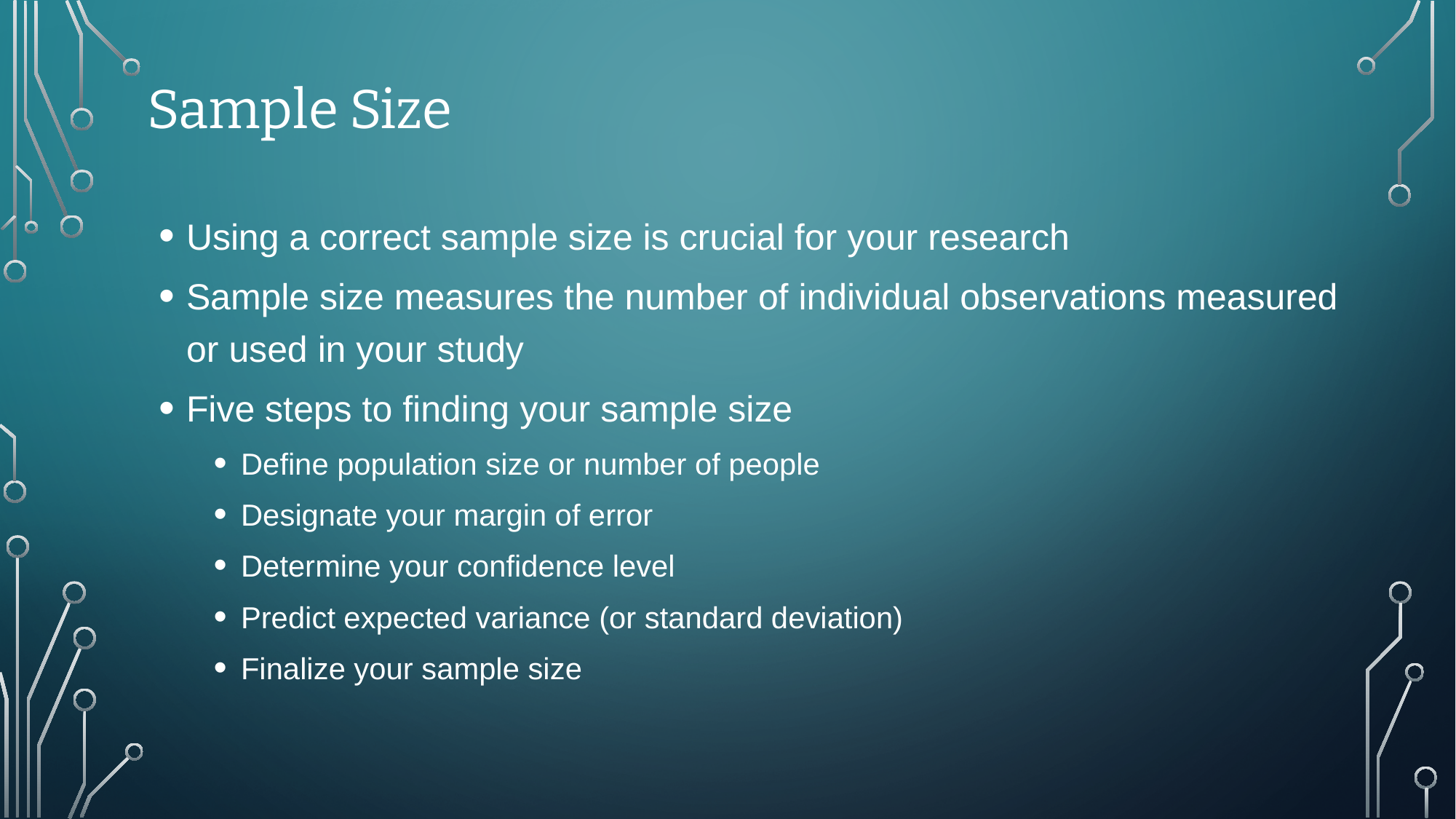

# Sample Size
Using a correct sample size is crucial for your research
Sample size measures the number of individual observations measured or used in your study
Five steps to finding your sample size
Define population size or number of people
Designate your margin of error
Determine your confidence level
Predict expected variance (or standard deviation)
Finalize your sample size